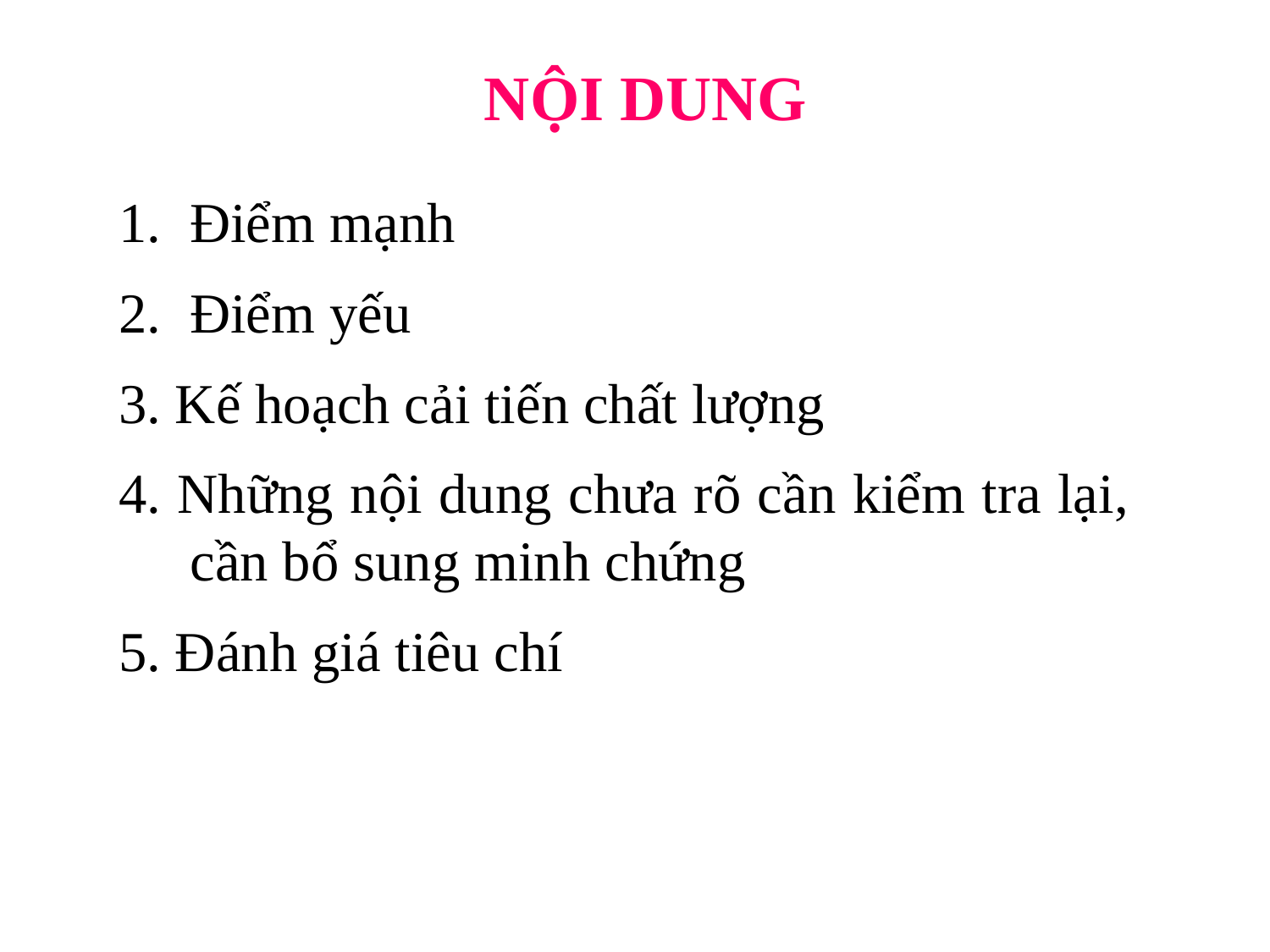

# NỘI DUNG
Điểm mạnh
Điểm yếu
3. Kế hoạch cải tiến chất lượng
4. Những nội dung chưa rõ cần kiểm tra lại, cần bổ sung minh chứng
5. Đánh giá tiêu chí